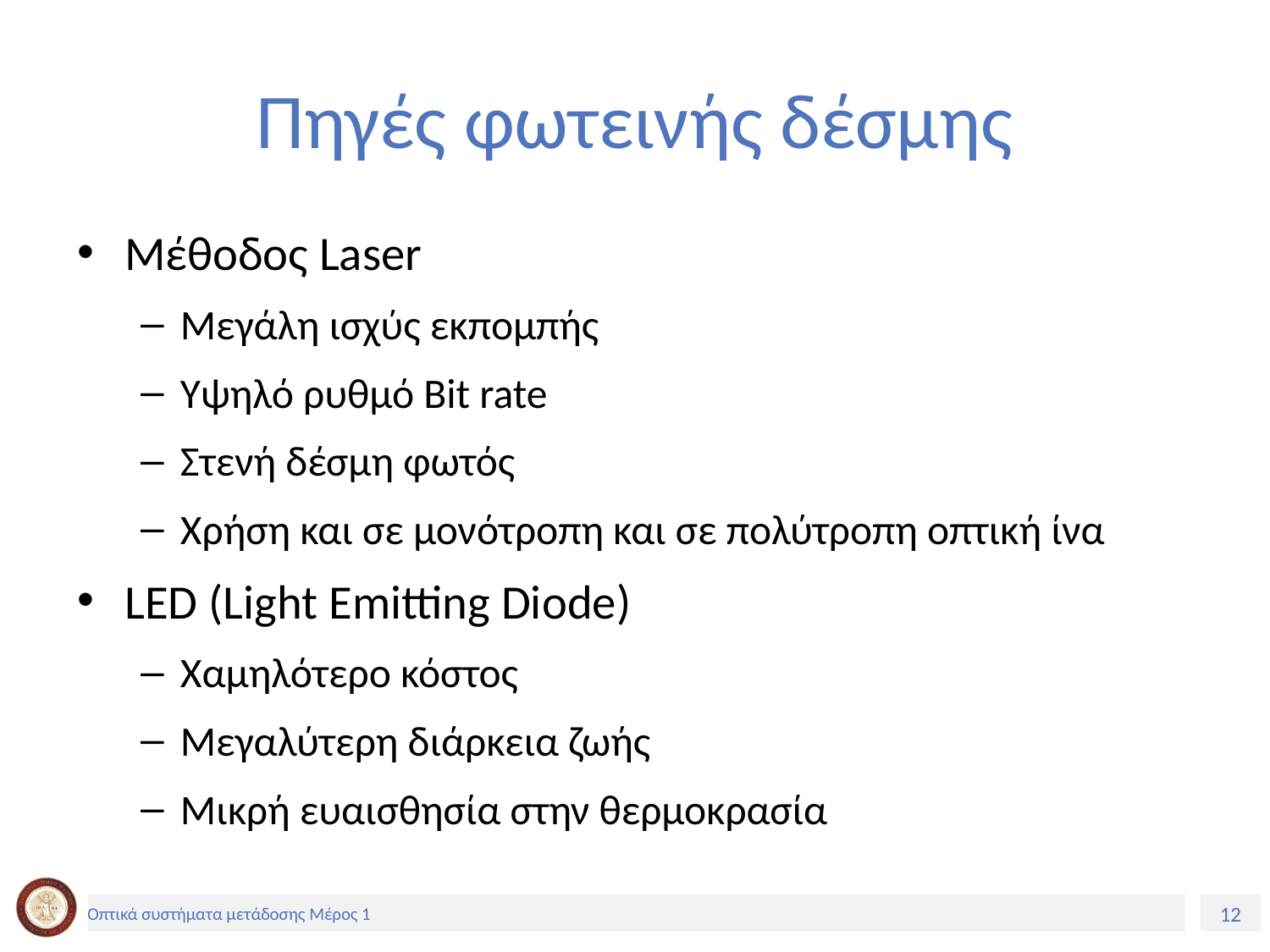

# Πηγές φωτεινής δέσμης
Μέθοδος Laser
Μεγάλη ισχύς εκπομπής
Υψηλό ρυθμό Bit rate
Στενή δέσμη φωτός
Χρήση και σε μονότροπη και σε πολύτροπη οπτική ίνα
LED (Light Emitting Diode)
Χαμηλότερο κόστος
Μεγαλύτερη διάρκεια ζωής
Μικρή ευαισθησία στην θερμοκρασία